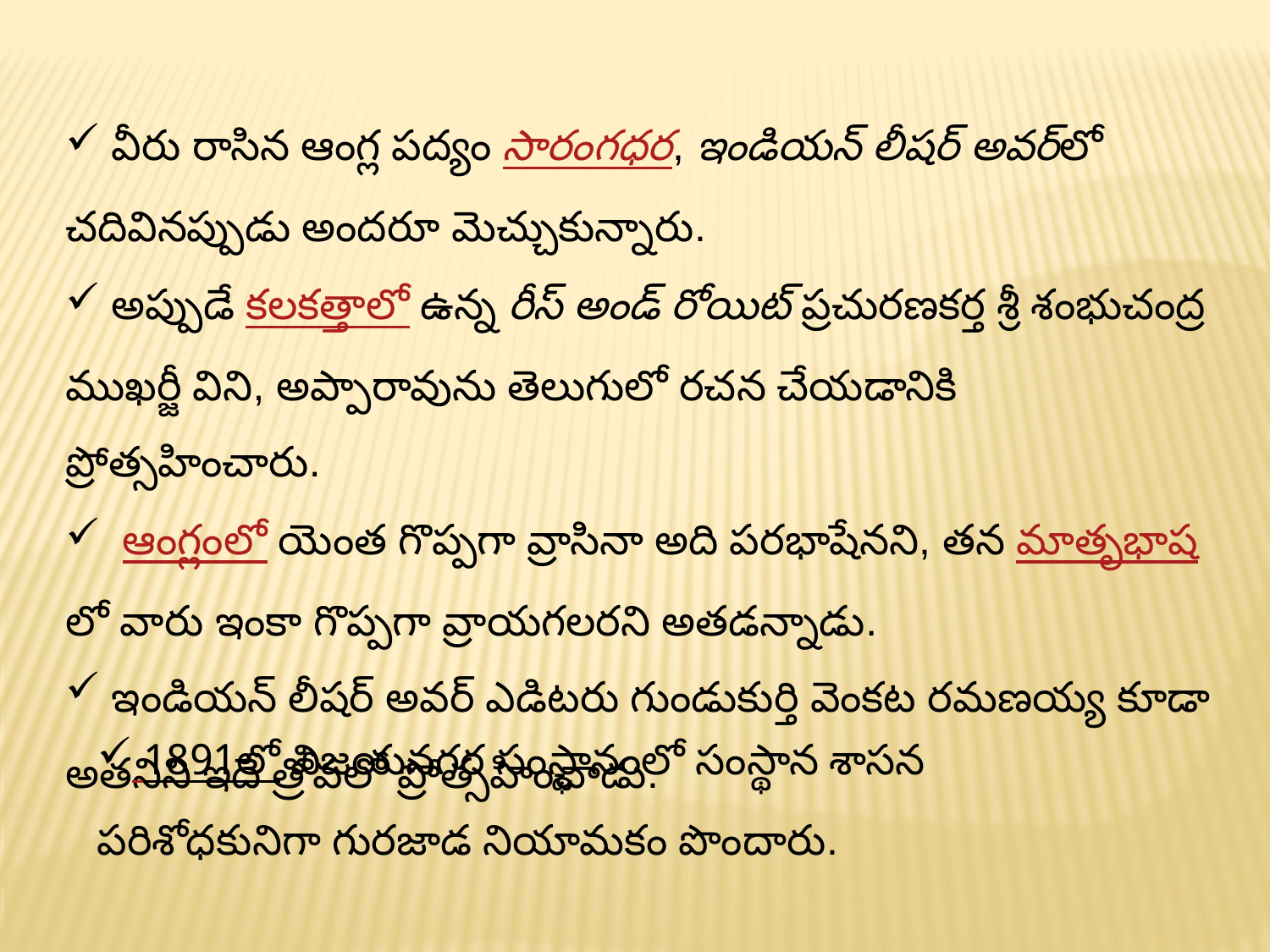

వీరు రాసిన ఆంగ్ల పద్యం సారంగధర, ఇండియన్ లీషర్ అవర్లో చదివినప్పుడు అందరూ మెచ్చుకున్నారు.
 అప్పుడే కలకత్తాలో ఉన్న రీస్ అండ్ రోయిట్ ప్రచురణకర్త శ్రీ శంభుచంద్ర ముఖర్జీ విని, అప్పారావును తెలుగులో రచన చేయడానికి ప్రోత్సహించారు.
  ఆంగ్లంలో యెంత గొప్పగా వ్రాసినా అది పరభాషేనని, తన మాతృభాషలో వారు ఇంకా గొప్పగా వ్రాయగలరని అతడన్నాడు.
 ఇండియన్ లీషర్ అవర్ ఎడిటరు గుండుకుర్తి వెంకట రమణయ్య కూడా అతనిని ఇదే త్రోవలో ప్రోత్సహించాడు.
 1891లో విజయనగర సంస్థానంలో సంస్థాన శాసన పరిశోధకునిగా గురజాడ నియామకం పొందారు.